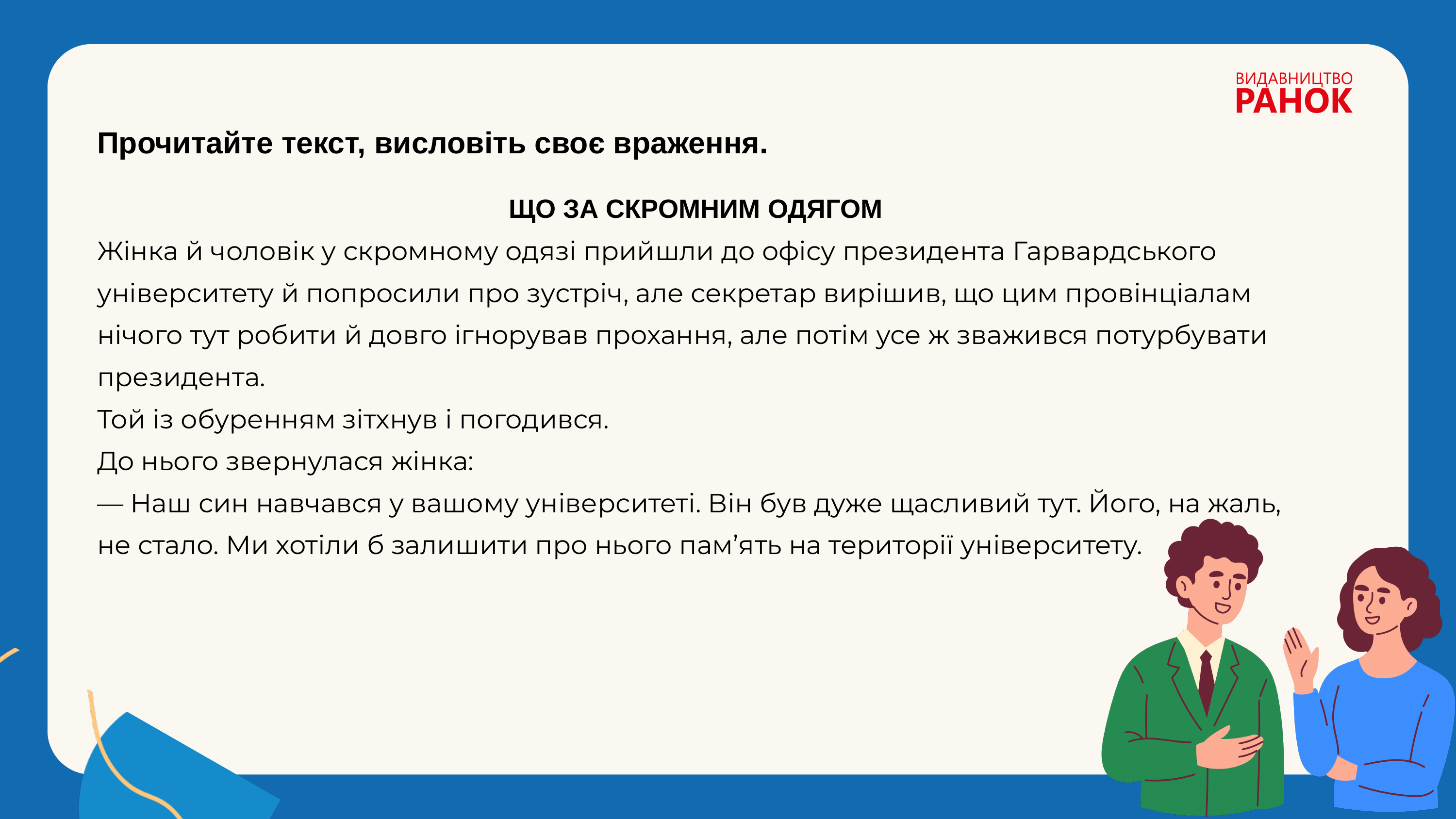

Прочитайте текст, висловіть своє враження.
ЩО ЗА СКРОМНИМ ОДЯГОМ
Жінка й чоловік у скромному одязі прийшли до офісу президента Гарвардського університету й попросили про зустріч, але секретар вирішив, що цим провінціалам нічого тут робити й довго ігнорував прохання, але потім усе ж зважився потурбувати президента.
Той із обуренням зітхнув і погодився.
До нього звернулася жінка:
— Наш син навчався у вашому університеті. Він був дуже щасливий тут. Його, на жаль, не стало. Ми хотіли б залишити про нього пам’ять на території університету.